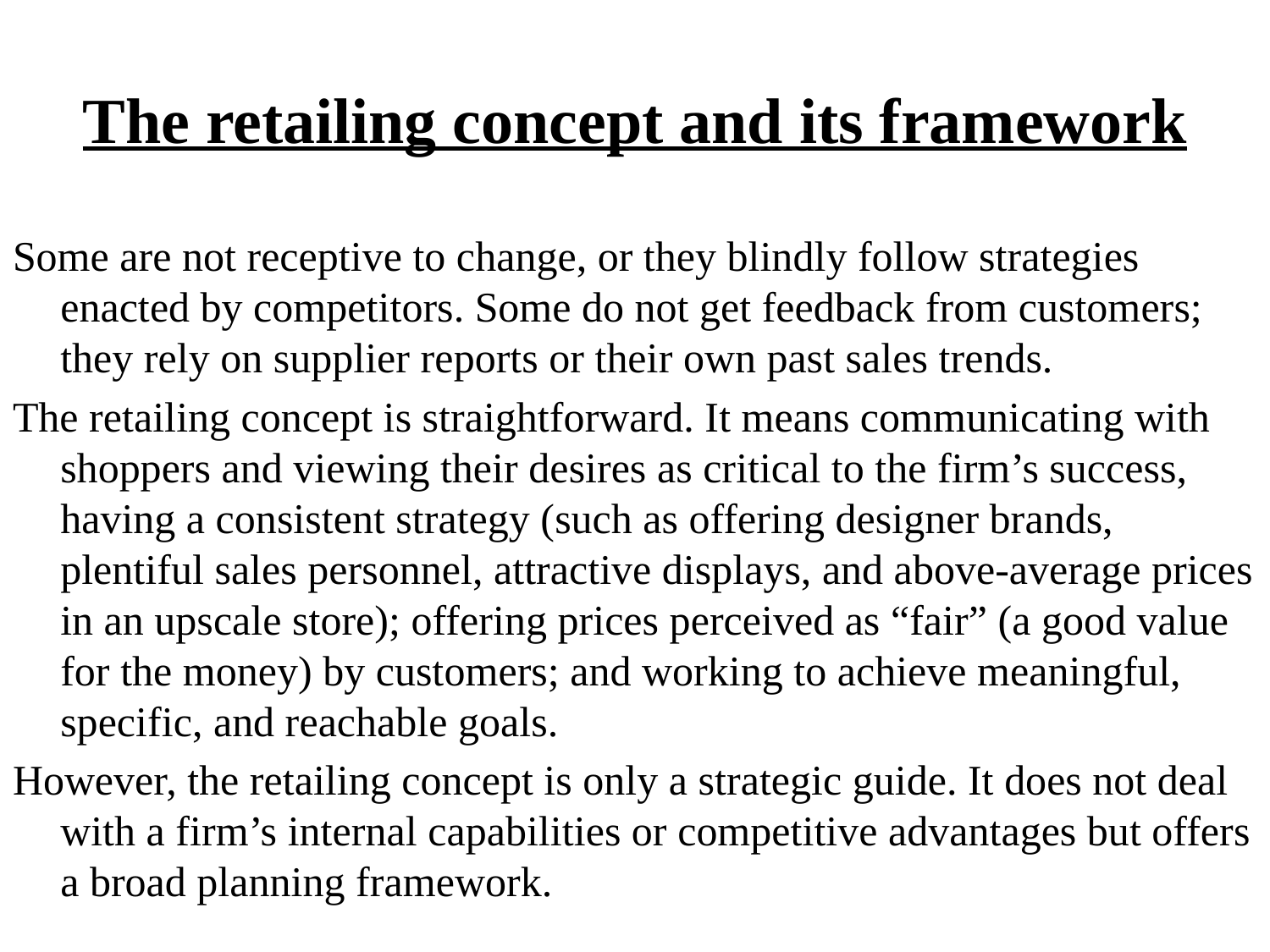

# The retailing concept and its framework
Some are not receptive to change, or they blindly follow strategies enacted by competitors. Some do not get feedback from customers; they rely on supplier reports or their own past sales trends.
The retailing concept is straightforward. It means communicating with shoppers and viewing their desires as critical to the firm’s success, having a consistent strategy (such as offering designer brands, plentiful sales personnel, attractive displays, and above-average prices in an upscale store); offering prices perceived as “fair” (a good value for the money) by customers; and working to achieve meaningful, specific, and reachable goals.
However, the retailing concept is only a strategic guide. It does not deal with a firm’s internal capabilities or competitive advantages but offers a broad planning framework.